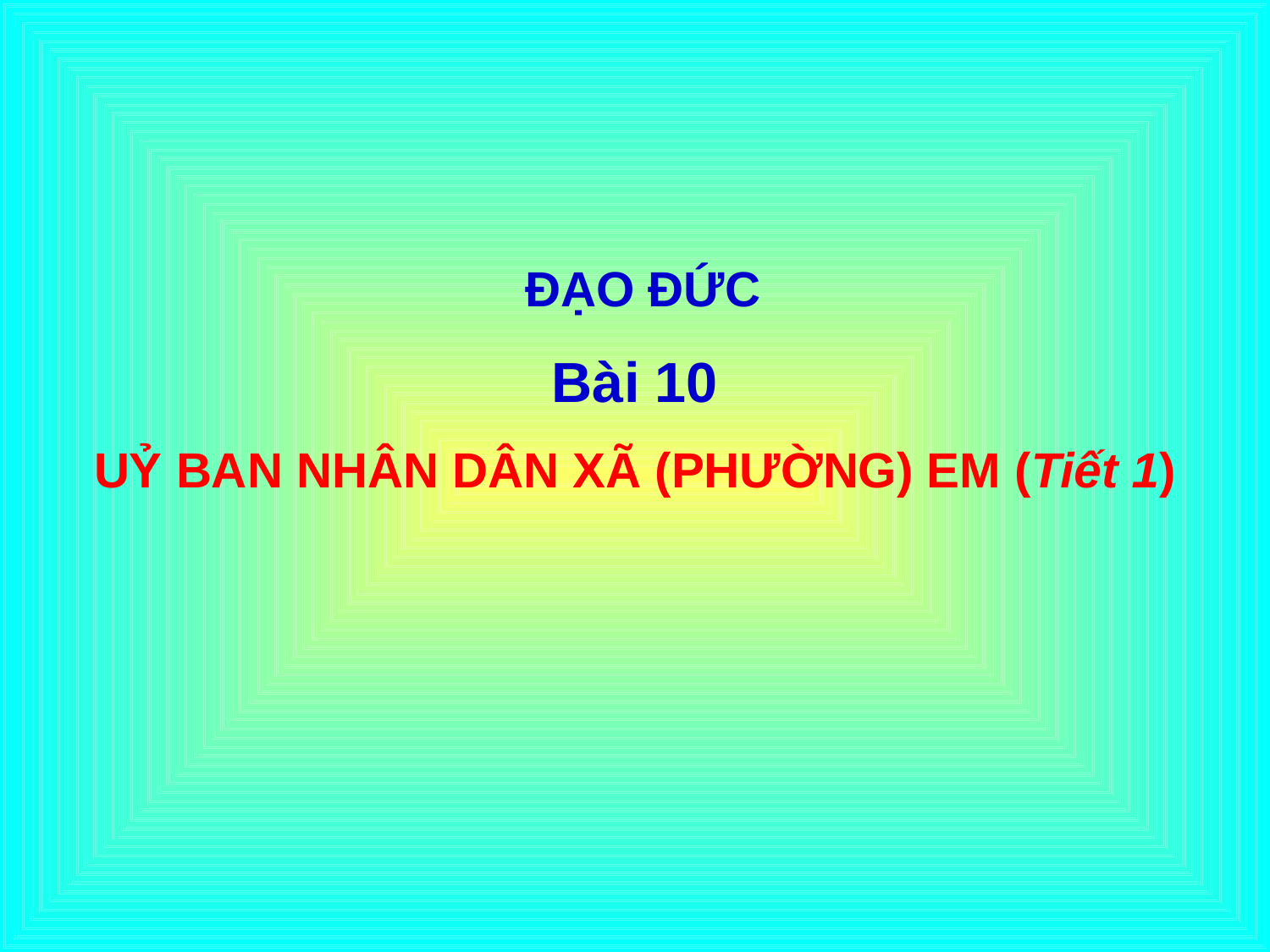

ĐẠO ĐỨC
Bài 10
UỶ BAN NHÂN DÂN XÃ (PHƯỜNG) EM (Tiết 1)